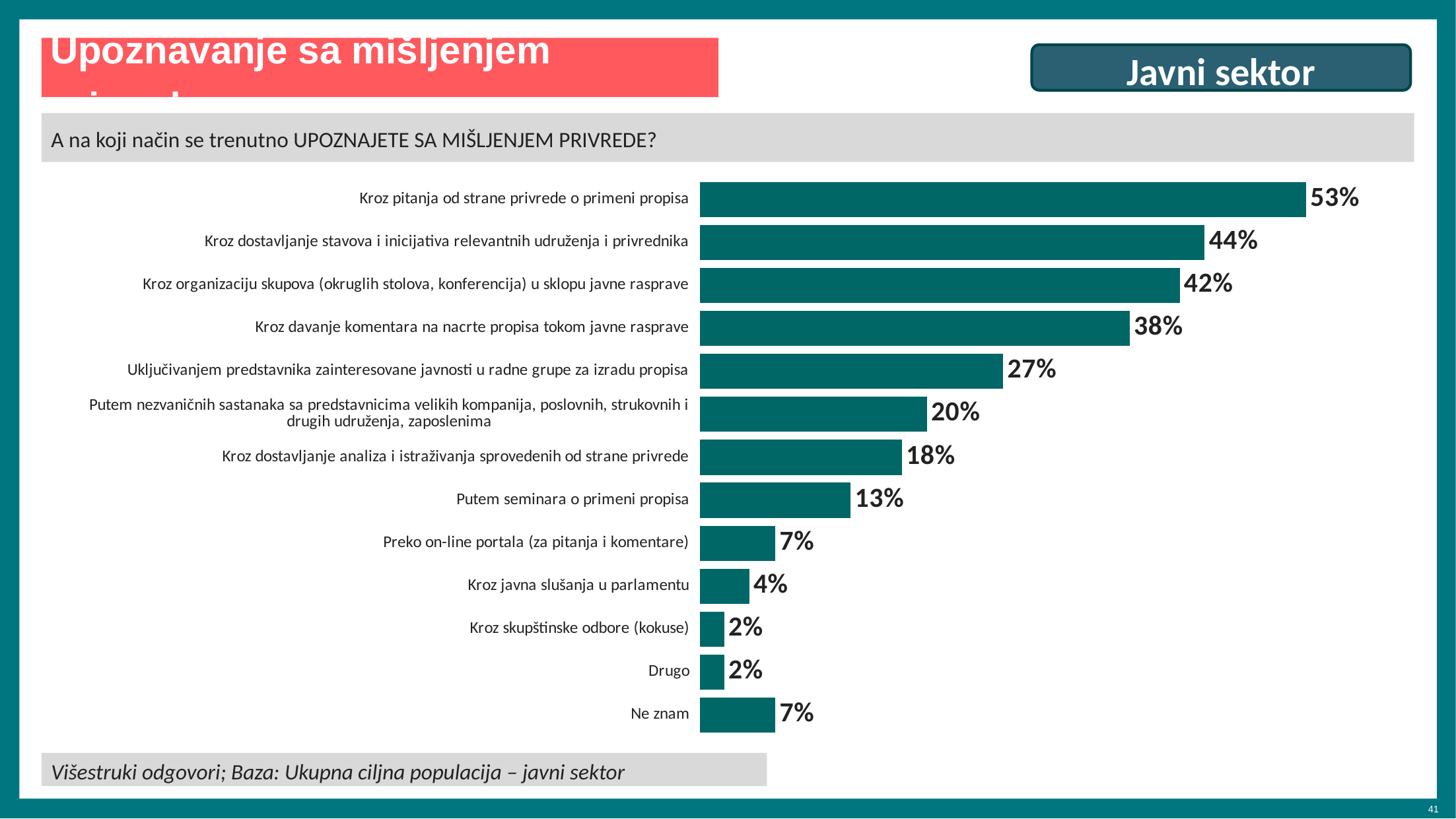

# Upoznavanje sa mišljenjem privrede
Javni sektor
A na koji način se trenutno UPOZNAJETE SA MIŠLJENJEM PRIVREDE?

### Chart

| Category | Javni sektor |
|---|---|
| Kroz pitanja od strane privrede o primeni propisa | 53.3 |
| Kroz dostavljanje stavova i inicijativa relevantnih udruženja i privrednika | 44.4 |
| Kroz organizaciju skupova (okruglih stolova, konferencija) u sklopu javne rasprave | 42.2 |
| Kroz davanje komentara na nacrte propisa tokom javne rasprave | 37.8 |
| Uključivanjem predstavnika zainteresovane javnosti u radne grupe za izradu propisa | 26.7 |
| Putem nezvaničnih sastanaka sa predstavnicima velikih kompanija, poslovnih, strukovnih i drugih udruženja, zaposlenima | 20.0 |
| Kroz dostavljanje analiza i istraživanja sprovedenih od strane privrede | 17.8 |
| Putem seminara o primeni propisa | 13.3 |
| Preko on-line portala (za pitanja i komentare) | 6.7 |
| Kroz javna slušanja u parlamentu | 4.4 |
| Kroz skupštinske odbore (kokuse) | 2.2 |
| Drugo | 2.2 |
| Ne znam | 6.7 |
Višestruki odgovori; Baza: Ukupna ciljna populacija – javni sektor